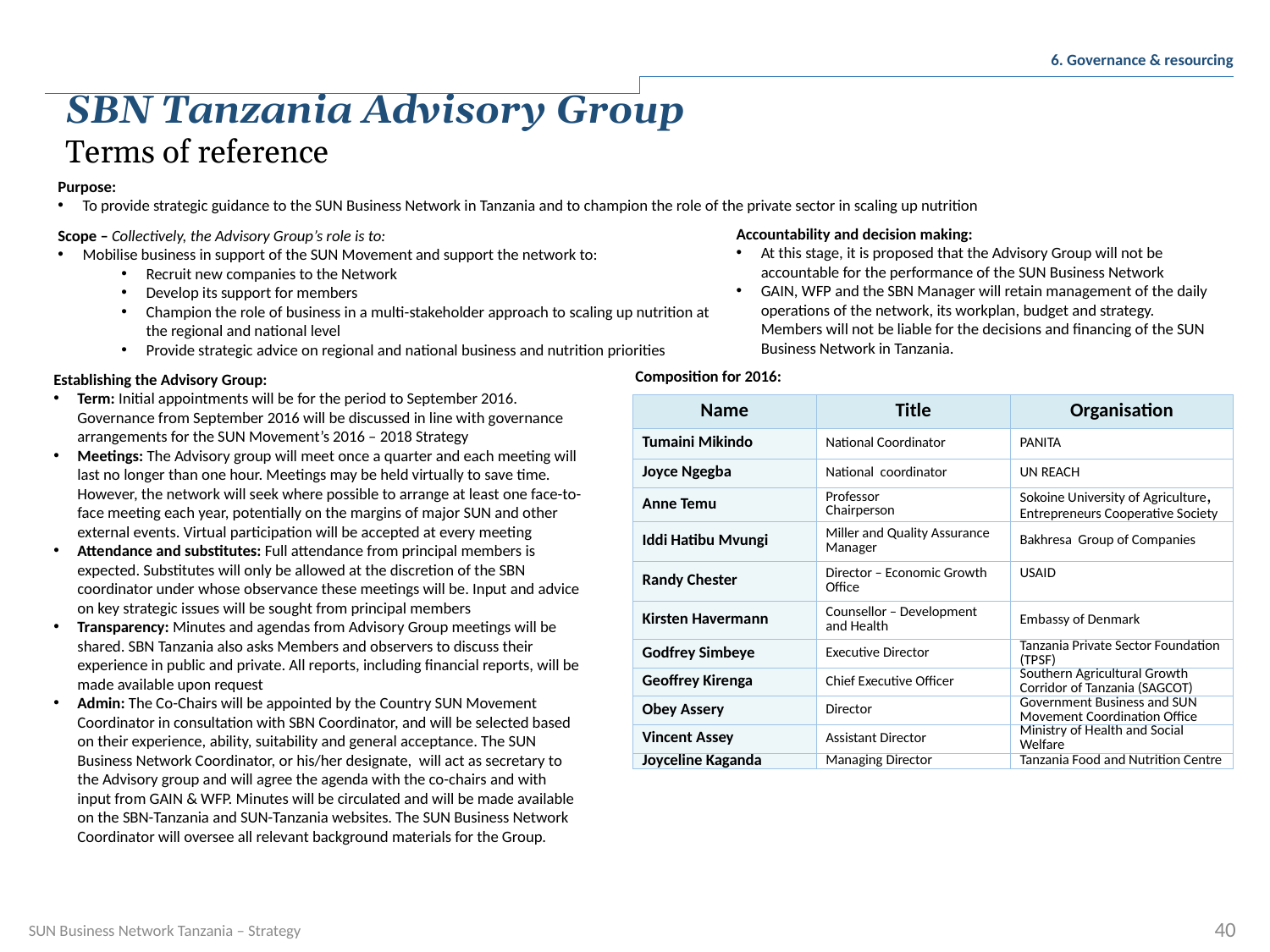

6. Governance & resourcing
SBN Tanzania Advisory Group
Terms of reference
Purpose:
To provide strategic guidance to the SUN Business Network in Tanzania and to champion the role of the private sector in scaling up nutrition
Accountability and decision making:
At this stage, it is proposed that the Advisory Group will not be accountable for the performance of the SUN Business Network
GAIN, WFP and the SBN Manager will retain management of the daily operations of the network, its workplan, budget and strategy.  Members will not be liable for the decisions and financing of the SUN Business Network in Tanzania.
Scope – Collectively, the Advisory Group’s role is to:
Mobilise business in support of the SUN Movement and support the network to:
Recruit new companies to the Network
Develop its support for members
Champion the role of business in a multi-stakeholder approach to scaling up nutrition at the regional and national level
Provide strategic advice on regional and national business and nutrition priorities
Composition for 2016:
Establishing the Advisory Group:
Term: Initial appointments will be for the period to September 2016. Governance from September 2016 will be discussed in line with governance arrangements for the SUN Movement’s 2016 – 2018 Strategy
Meetings: The Advisory group will meet once a quarter and each meeting will last no longer than one hour. Meetings may be held virtually to save time. However, the network will seek where possible to arrange at least one face-to-face meeting each year, potentially on the margins of major SUN and other external events. Virtual participation will be accepted at every meeting
Attendance and substitutes: Full attendance from principal members is expected. Substitutes will only be allowed at the discretion of the SBN coordinator under whose observance these meetings will be. Input and advice on key strategic issues will be sought from principal members
Transparency: Minutes and agendas from Advisory Group meetings will be shared. SBN Tanzania also asks Members and observers to discuss their experience in public and private. All reports, including financial reports, will be made available upon request
Admin: The Co-Chairs will be appointed by the Country SUN Movement Coordinator in consultation with SBN Coordinator, and will be selected based on their experience, ability, suitability and general acceptance. The SUN Business Network Coordinator, or his/her designate,  will act as secretary to the Advisory group and will agree the agenda with the co-chairs and with input from GAIN & WFP. Minutes will be circulated and will be made available on the SBN-Tanzania and SUN-Tanzania websites. The SUN Business Network Coordinator will oversee all relevant background materials for the Group.

| Name | Title | Organisation |
| --- | --- | --- |
| Tumaini Mikindo | National Coordinator | PANITA |
| Joyce Ngegba | National coordinator | UN REACH |
| Anne Temu | Professor Chairperson | Sokoine University of Agriculture, Entrepreneurs Cooperative Society |
| Iddi Hatibu Mvungi | Miller and Quality Assurance Manager | Bakhresa Group of Companies |
| Randy Chester | Director – Economic Growth Office | USAID |
| Kirsten Havermann | Counsellor – Development and Health | Embassy of Denmark |
| Godfrey Simbeye | Executive Director | Tanzania Private Sector Foundation (TPSF) |
| Geoffrey Kirenga | Chief Executive Officer | Southern Agricultural Growth Corridor of Tanzania (SAGCOT) |
| Obey Assery | Director | Government Business and SUN Movement Coordination Office |
| Vincent Assey | Assistant Director | Ministry of Health and Social Welfare |
| Joyceline Kaganda | Managing Director | Tanzania Food and Nutrition Centre |